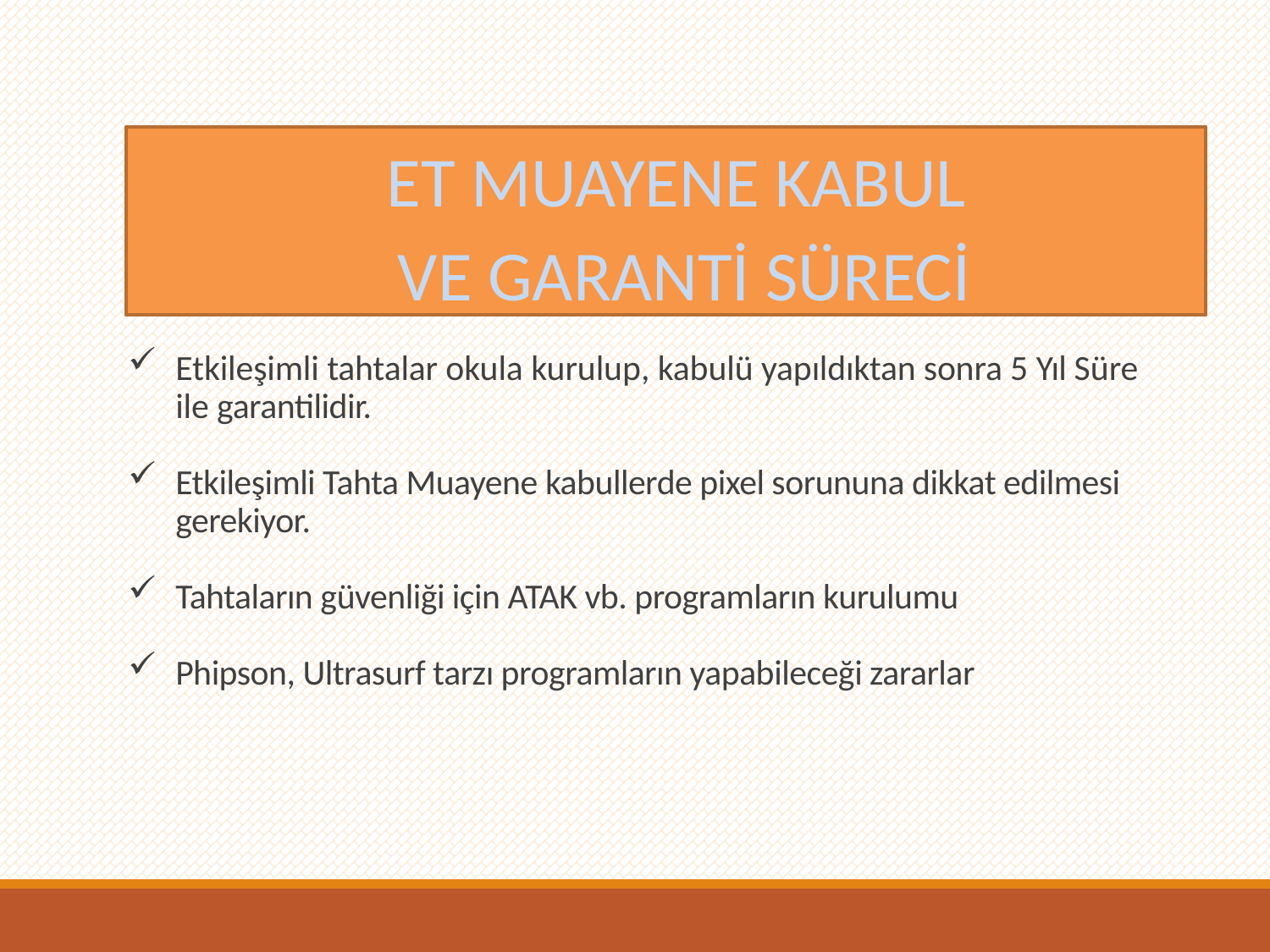

# ET Garantileri
ET MUAYENE KABUL
 VE GARANTİ SÜRECİ
Etkileşimli tahtalar okula kurulup, kabulü yapıldıktan sonra 5 Yıl Süre ile garantilidir.

Etkileşimli Tahta Muayene kabullerde pixel sorununa dikkat edilmesi gerekiyor.

Tahtaların güvenliği için ATAK vb. programların kurulumu

Phipson, Ultrasurf tarzı programların yapabileceği zararlar